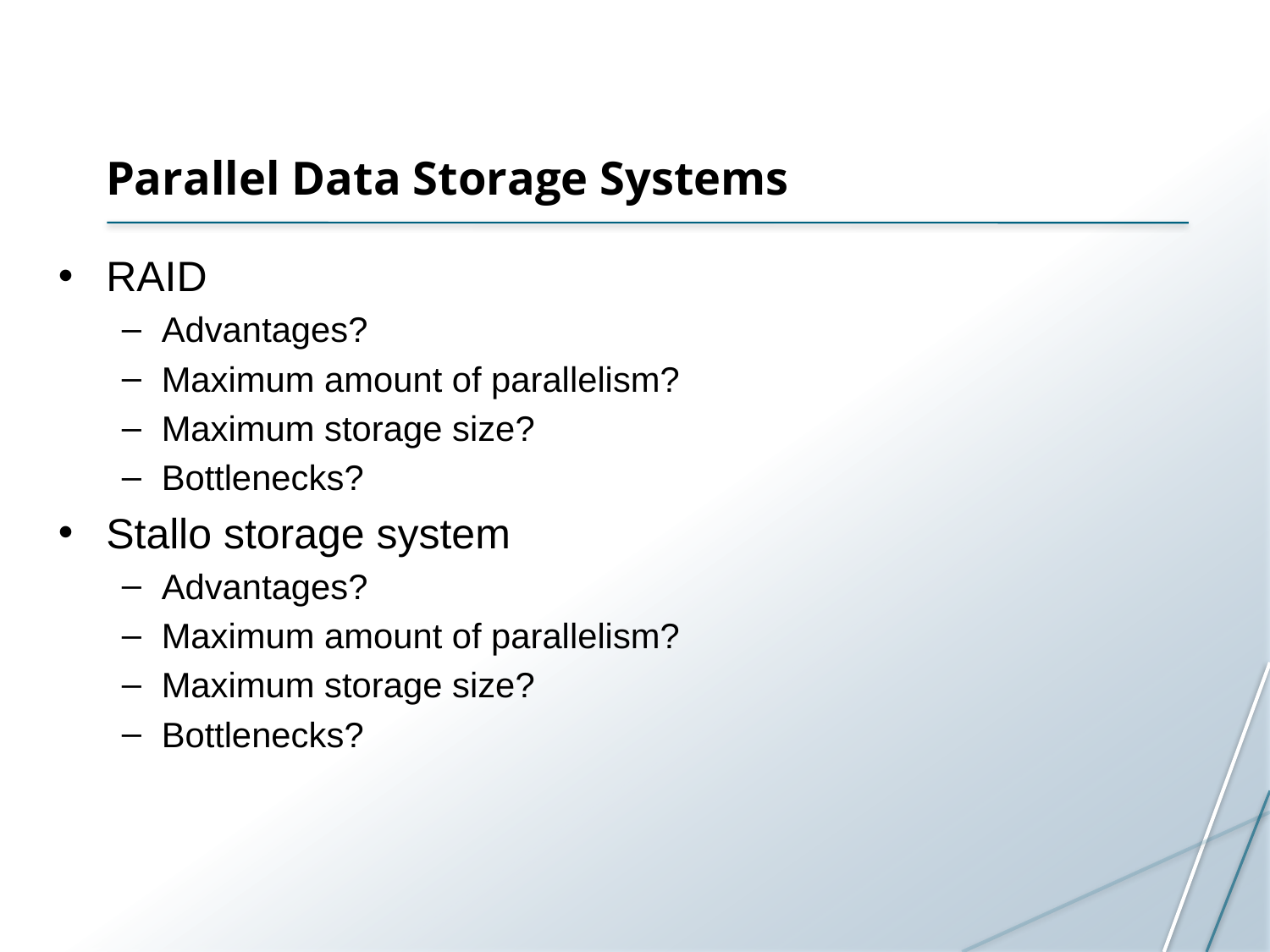

# Parallel Data Storage Systems
RAID
Advantages?
Maximum amount of parallelism?
Maximum storage size?
Bottlenecks?
Stallo storage system
Advantages?
Maximum amount of parallelism?
Maximum storage size?
Bottlenecks?